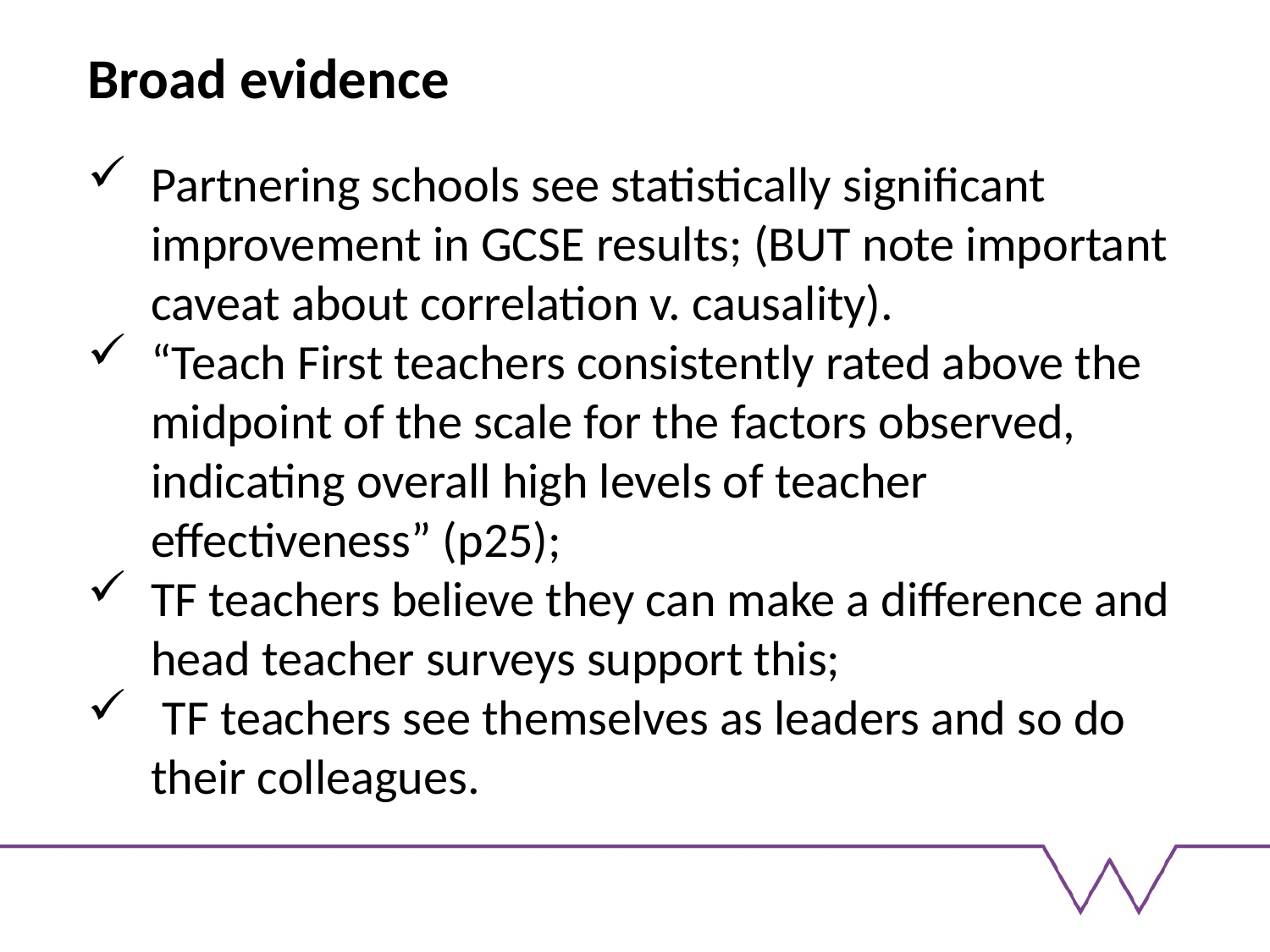

Broad evidence
Partnering schools see statistically significant improvement in GCSE results; (BUT note important caveat about correlation v. causality).
“Teach First teachers consistently rated above the midpoint of the scale for the factors observed, indicating overall high levels of teacher effectiveness” (p25);
TF teachers believe they can make a difference and head teacher surveys support this;
 TF teachers see themselves as leaders and so do their colleagues.